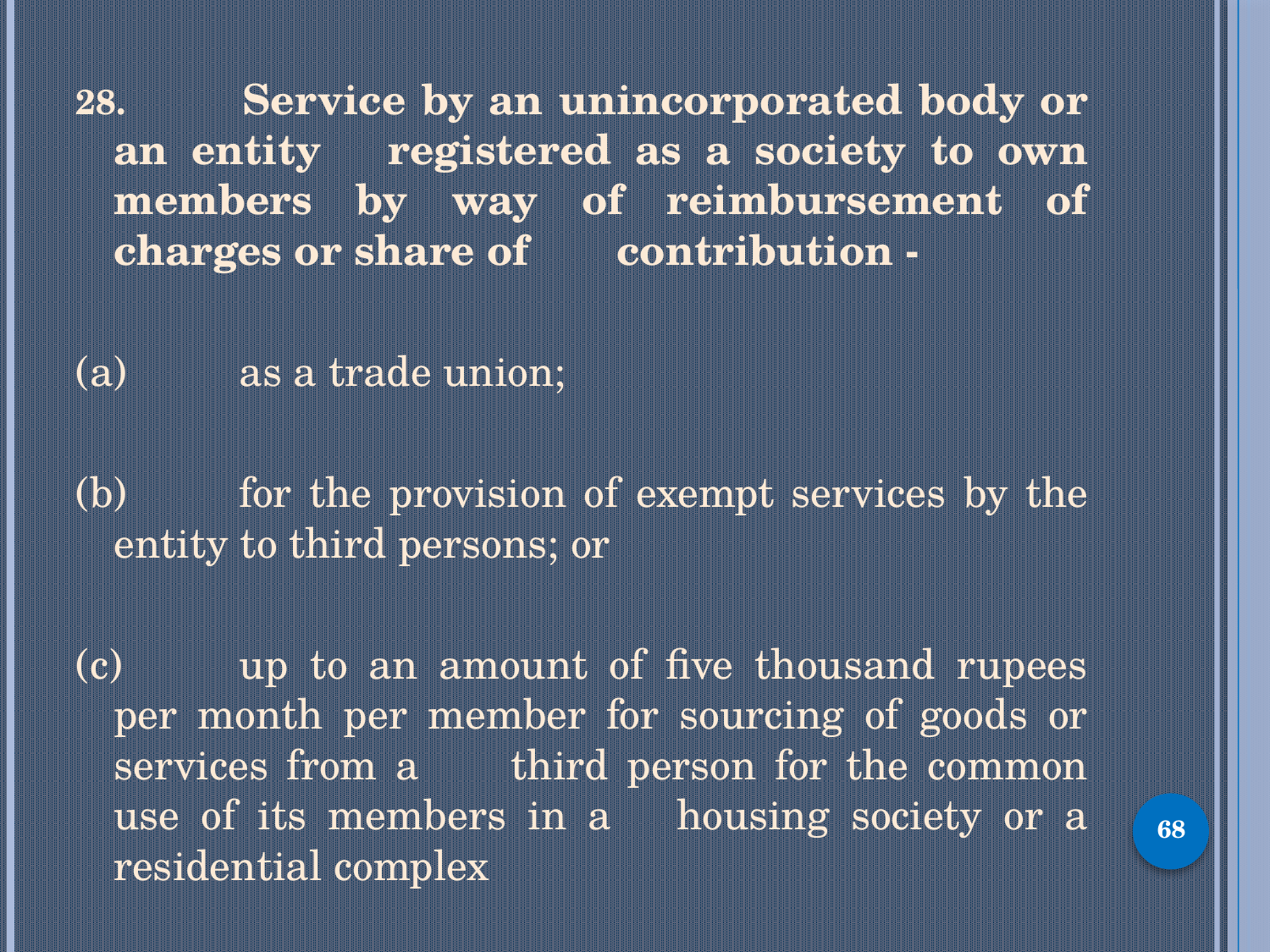

28. 	Service by an unincorporated body or an entity 	registered as a society to own members by way of reimbursement of charges or share of 	contribution -

(a)   	as a trade union;

(b)   	for the provision of exempt services by the entity to third persons; or

(c)   	up to an amount of five thousand rupees per month per member for sourcing of goods or services from a 	third person for the common use of its members in a 	housing society or a residential complex

68